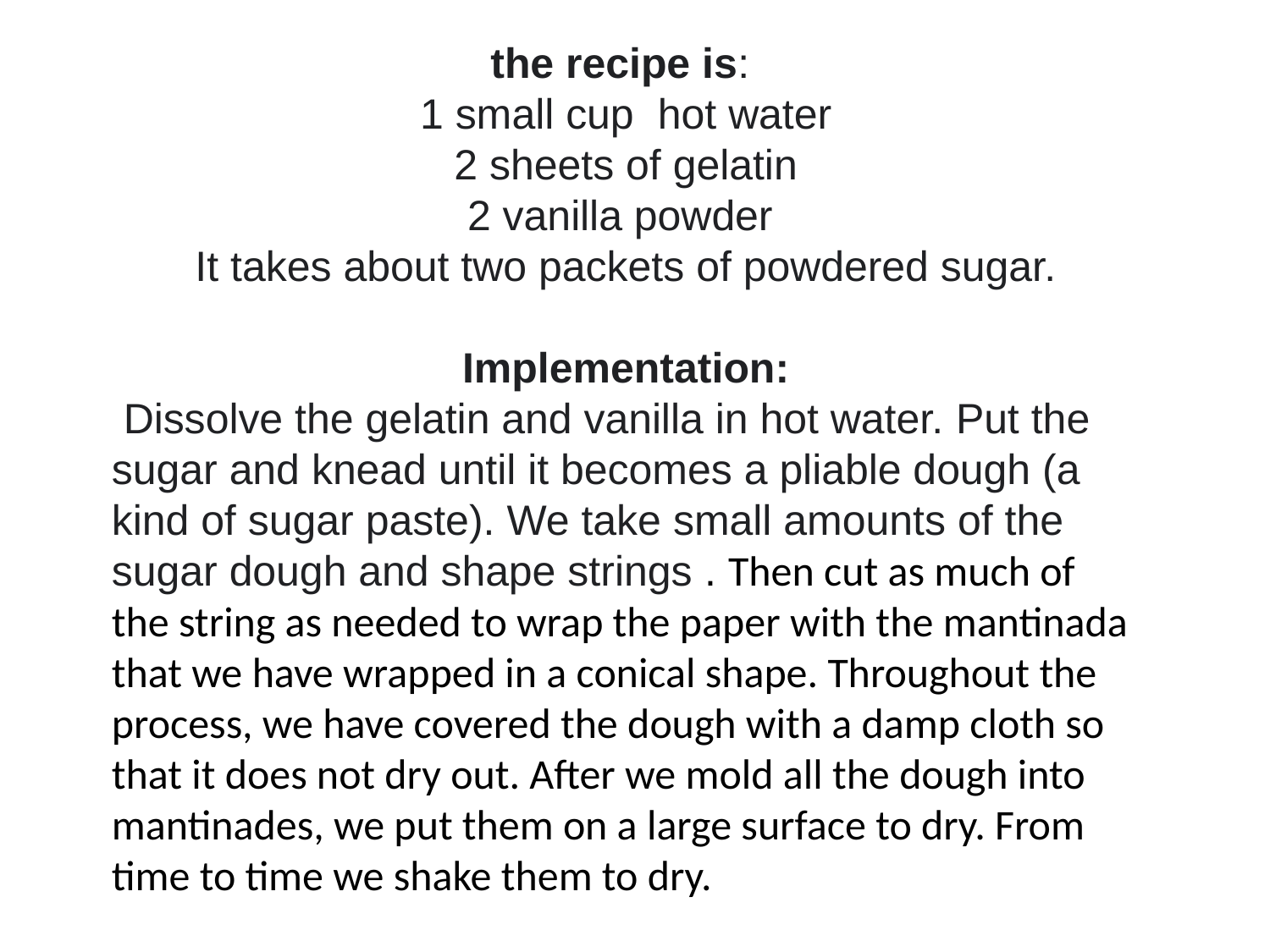

the recipe is:
 1 small cup  hot water
 2 sheets of gelatin
 2 vanilla powder
 It takes about two packets of powdered sugar.

 Implementation:
 Dissolve the gelatin and vanilla in hot water. Put the sugar and knead until it becomes a pliable dough (a kind of sugar paste). We take small amounts of the sugar dough and shape strings . Then cut as much of the string as needed to wrap the paper with the mantinada that we have wrapped in a conical shape. Throughout the process, we have covered the dough with a damp cloth so that it does not dry out. After we mold all the dough into mantinades, we put them on a large surface to dry. From time to time we shake them to dry.